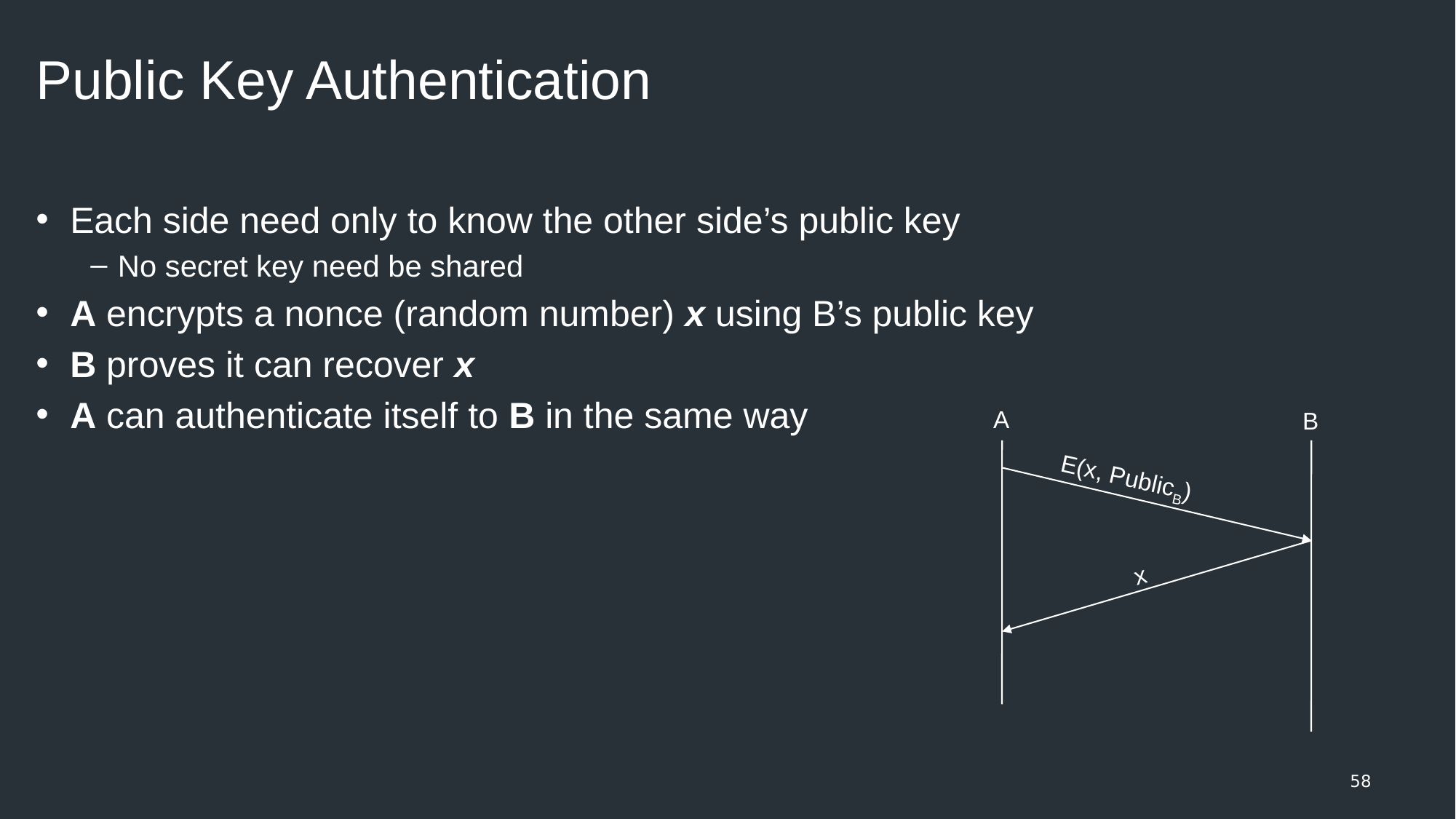

# Public Key Authentication
Each side need only to know the other side’s public key
No secret key need be shared
A encrypts a nonce (random number) x using B’s public key
B proves it can recover x
A can authenticate itself to B in the same way
A
B

E(x, PublicB)

                  x
58